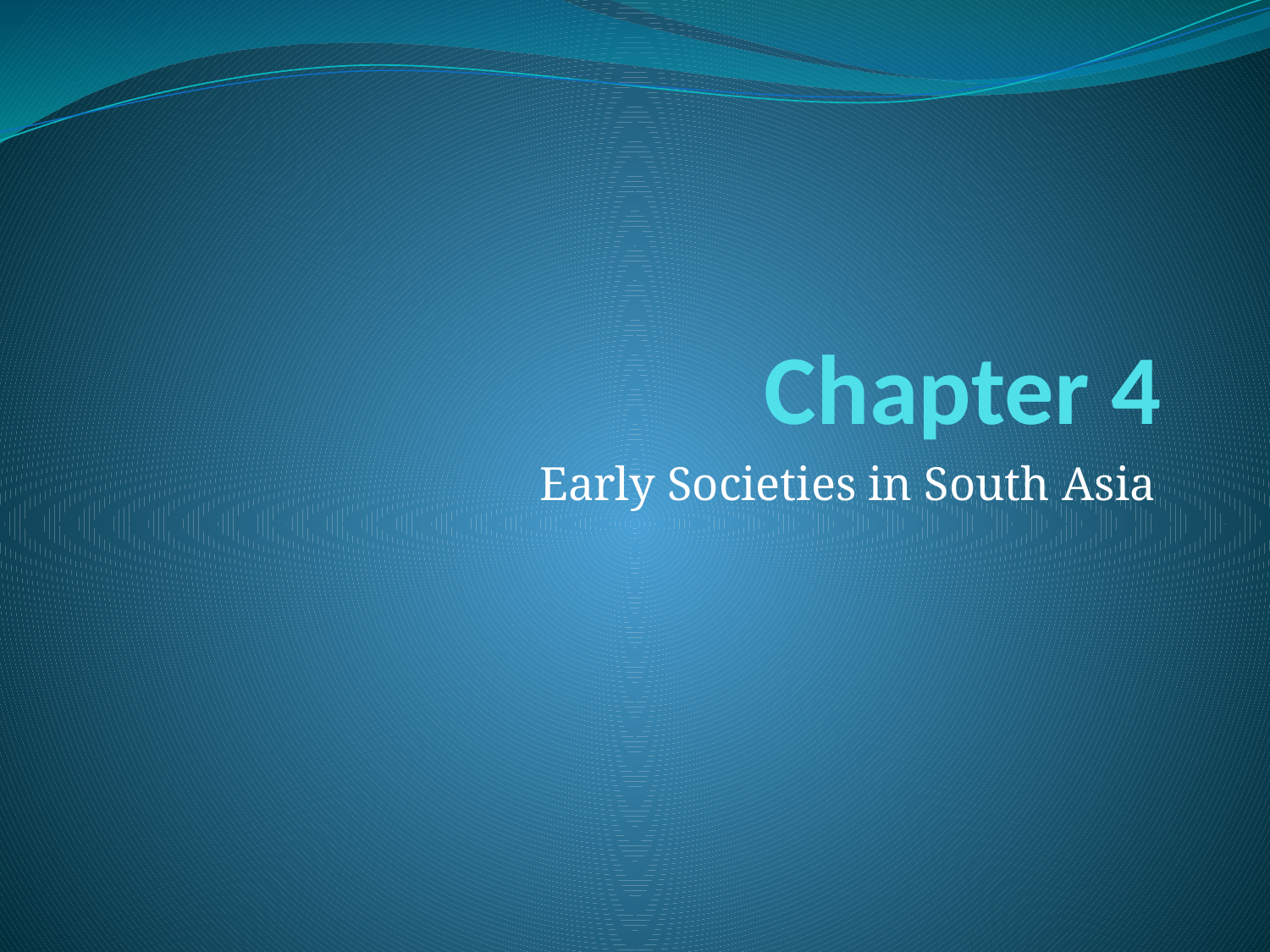

# Chapter 4
Early Societies in South Asia